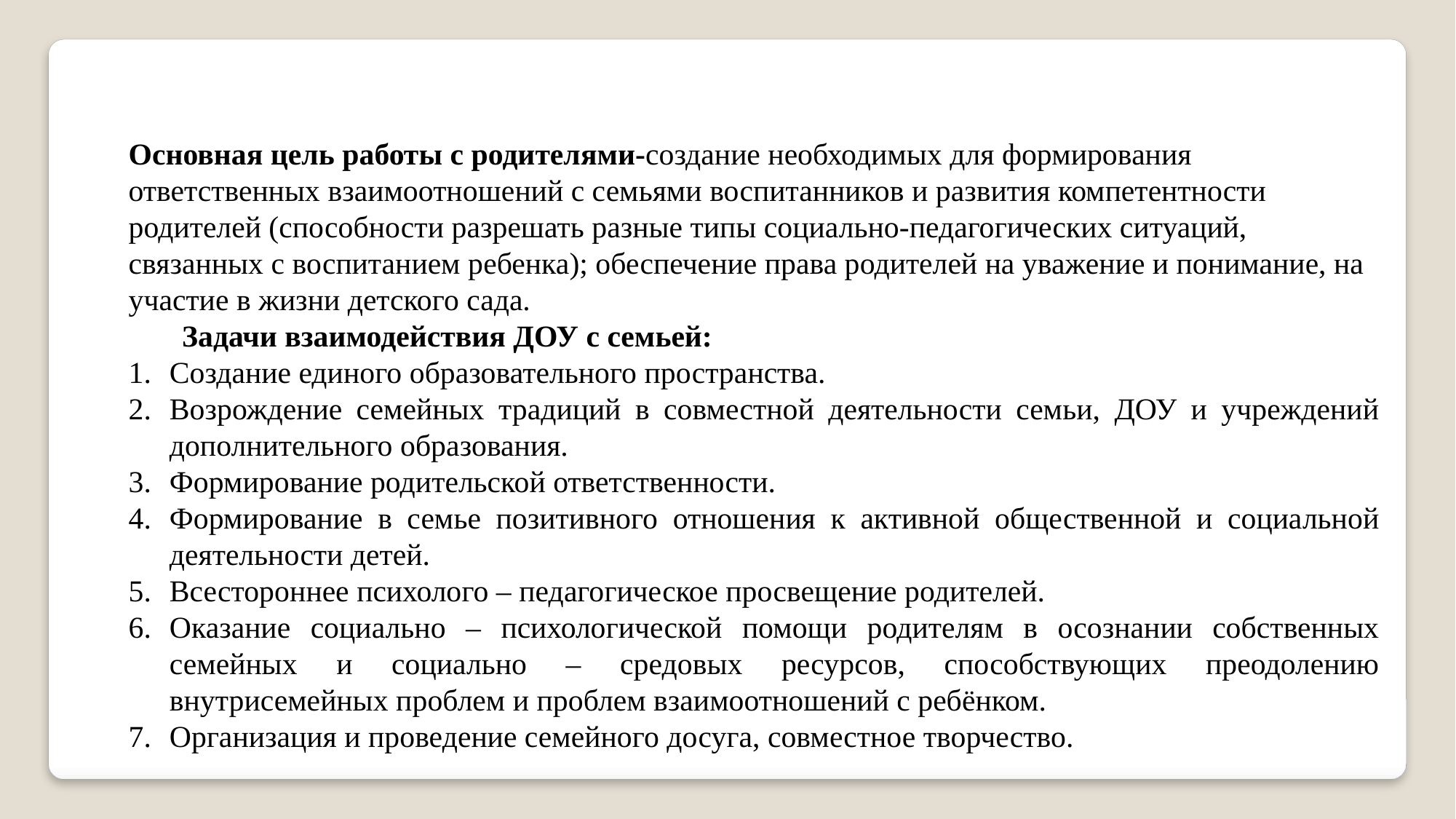

Основная цель работы с родителями-создание необходимых для формирования ответственных взаимоотношений с семьями воспитанников и развития компетентности родителей (способности разрешать разные типы социально-педагогических ситуаций, связанных с воспитанием ребенка); обеспечение права родителей на уважение и понимание, на участие в жизни детского сада.
       Задачи взаимодействия ДОУ с семьей:
Создание единого образовательного пространства.
Возрождение семейных традиций в совместной деятельности семьи, ДОУ и учреждений дополнительного образования.
Формирование родительской ответственности.
Формирование в семье позитивного отношения к активной общественной и социальной деятельности детей.
Всестороннее психолого – педагогическое просвещение родителей.
Оказание социально – психологической помощи родителям в осознании собственных семейных и социально – средовых ресурсов, способствующих преодолению внутрисемейных проблем и проблем взаимоотношений с ребёнком.
Организация и проведение семейного досуга, совместное творчество.